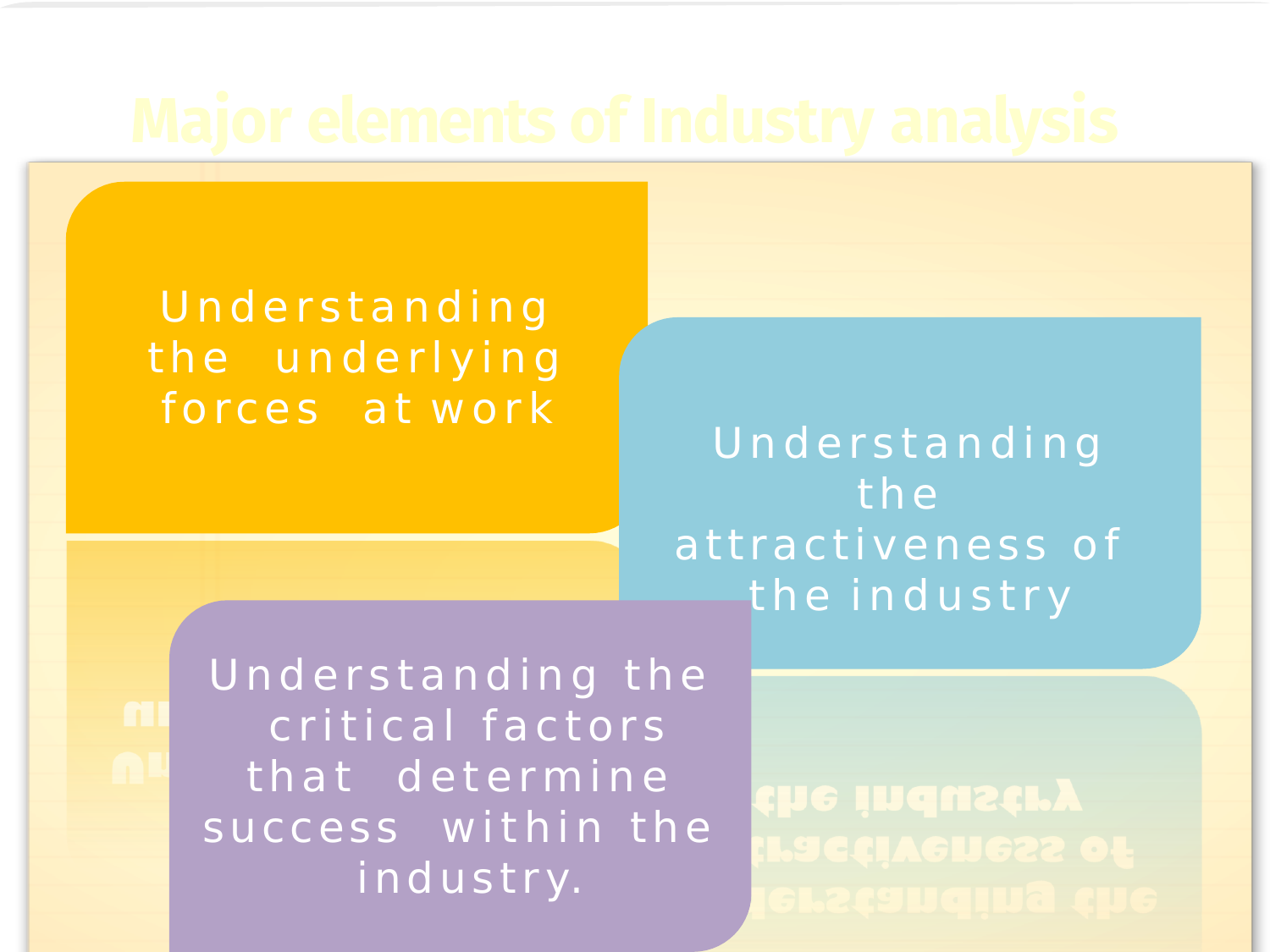

# Major elements of Industry analysis

Understanding the  underlying forces  at work

Understanding the  attractiveness of  the industry

Understanding the  critical factors that  determine success  within the  industry.